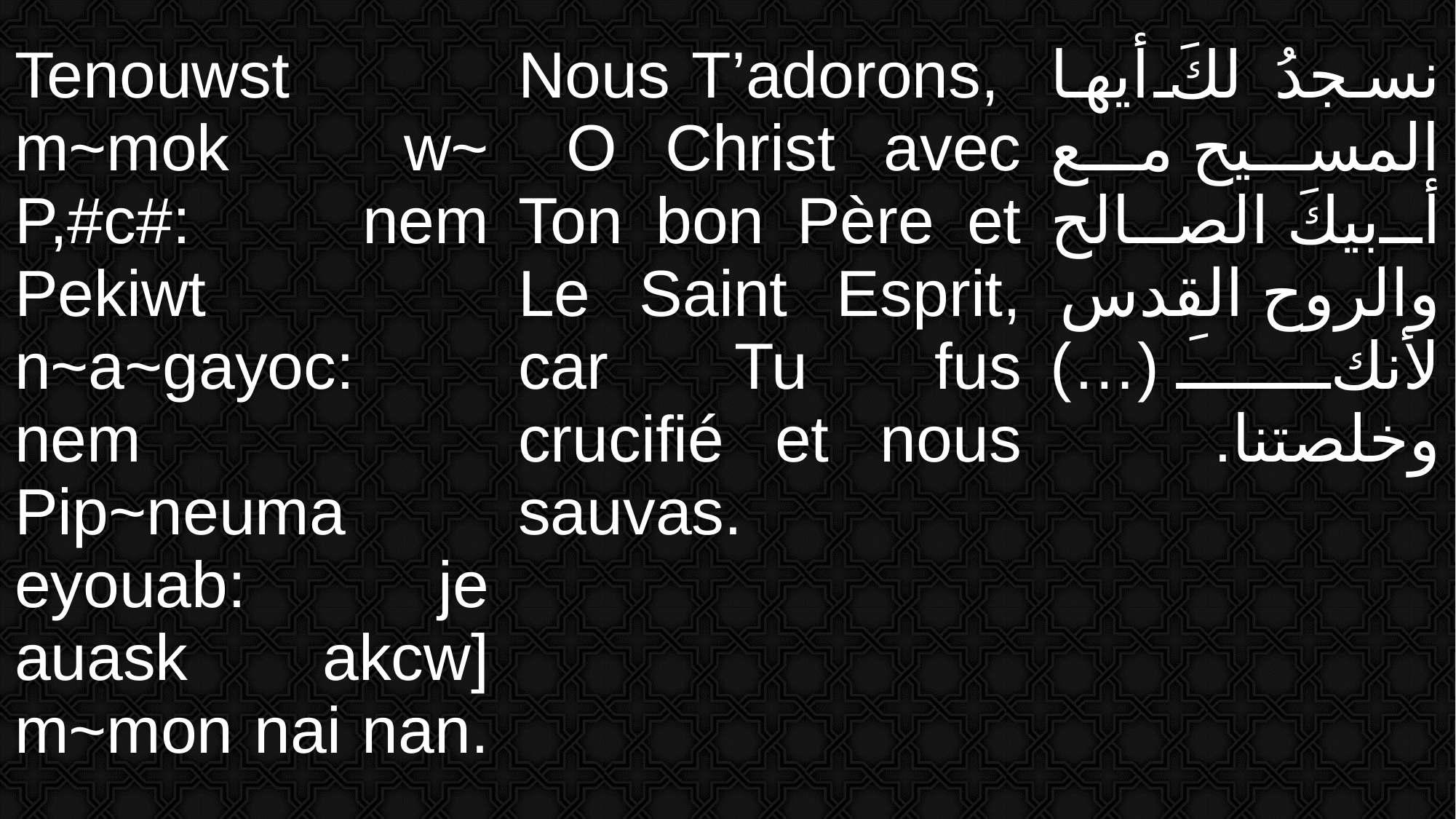

| Tenouwst m~mok w~ P,#c#: nem Pekiwt n~a~gayoc: nem Pip~neuma eyouab: je auask akcw] m~mon nai nan. | Nous T’adorons, O Christ avec Ton bon Père et Le Saint Esprit, car Tu fus crucifié et nous sauvas. | نسجدُ لكَ أيها المسيح مع أبيكَ الصالح والروح القدس لأنكَ (…) وخلصتنا. |
| --- | --- | --- |